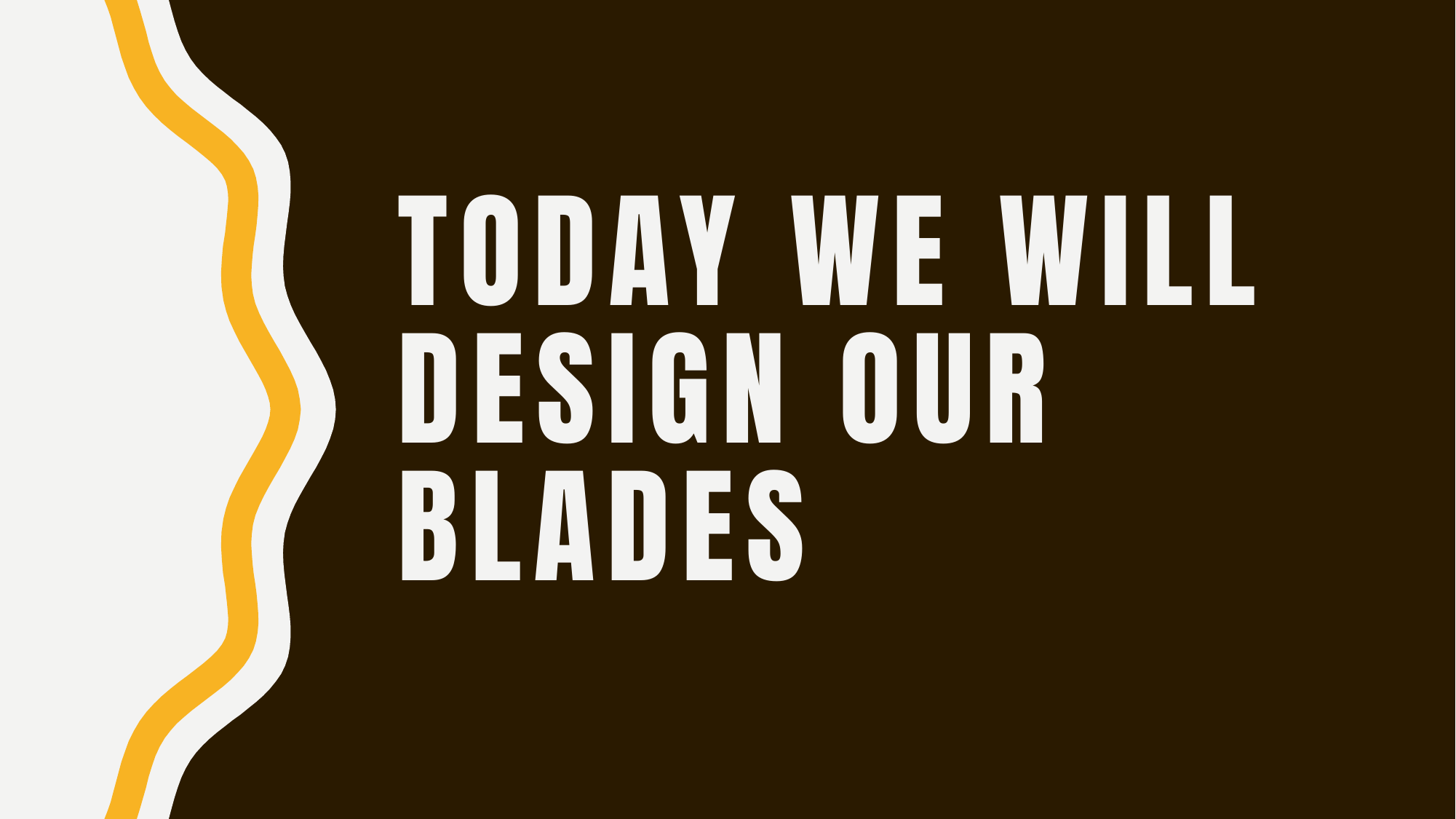

# Today we will design our blades